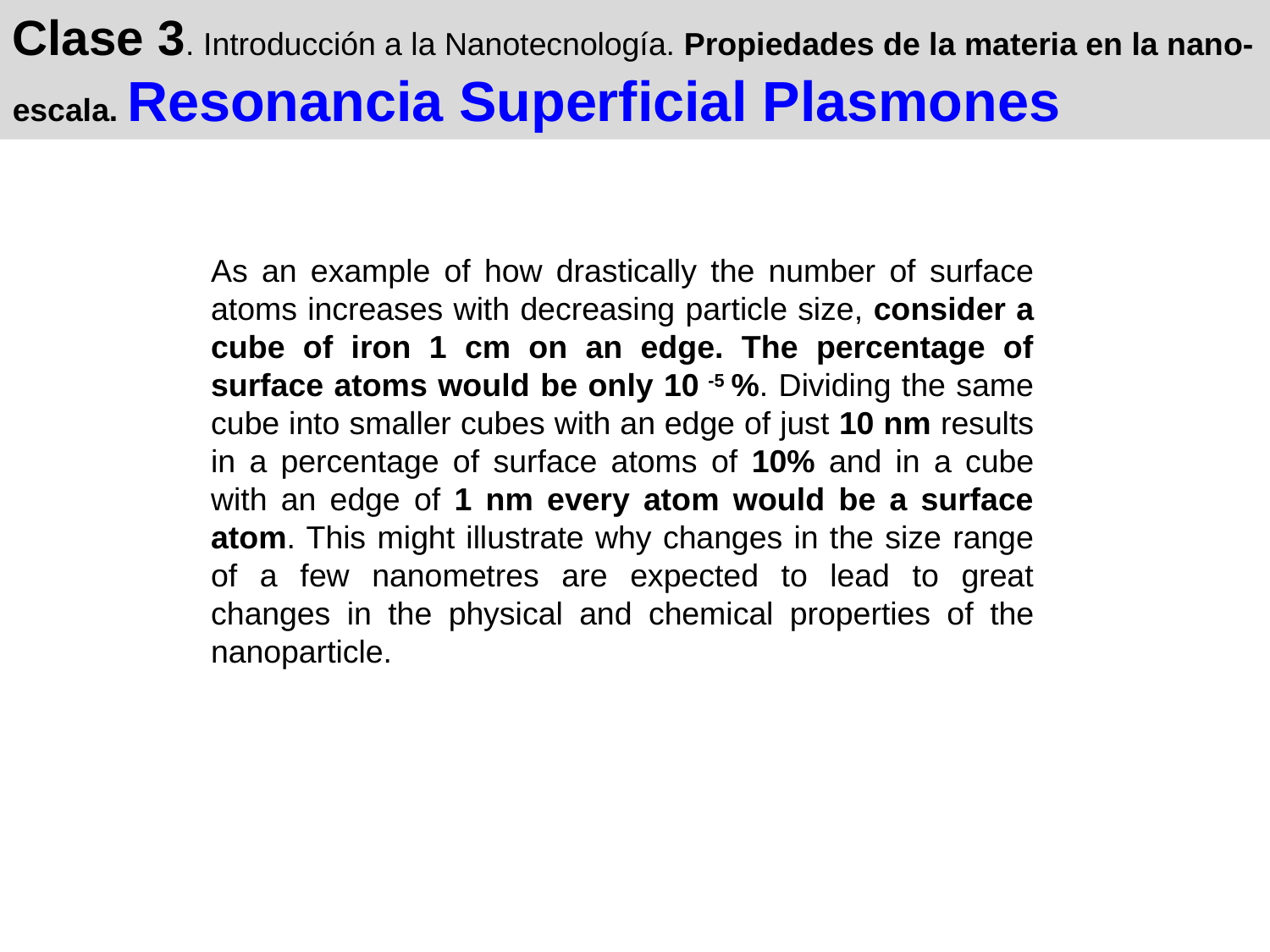

Clase 3. Introducción a la Nanotecnología. Propiedades de la materia en la nano-escala. Resonancia Superficial Plasmones
As an example of how drastically the number of surface atoms increases with decreasing particle size, consider a cube of iron 1 cm on an edge. The percentage of surface atoms would be only 10­ -5 %. Dividing the same cube into smaller cubes with an edge of just 10 nm results in a percentage of surface atoms of 10% and in a cube with an edge of 1 nm every atom would be a surface atom. This might illustrate why changes in the size range of a few nanometres are expected to lead to great changes in the physical and chemical properties of the nanoparticle.